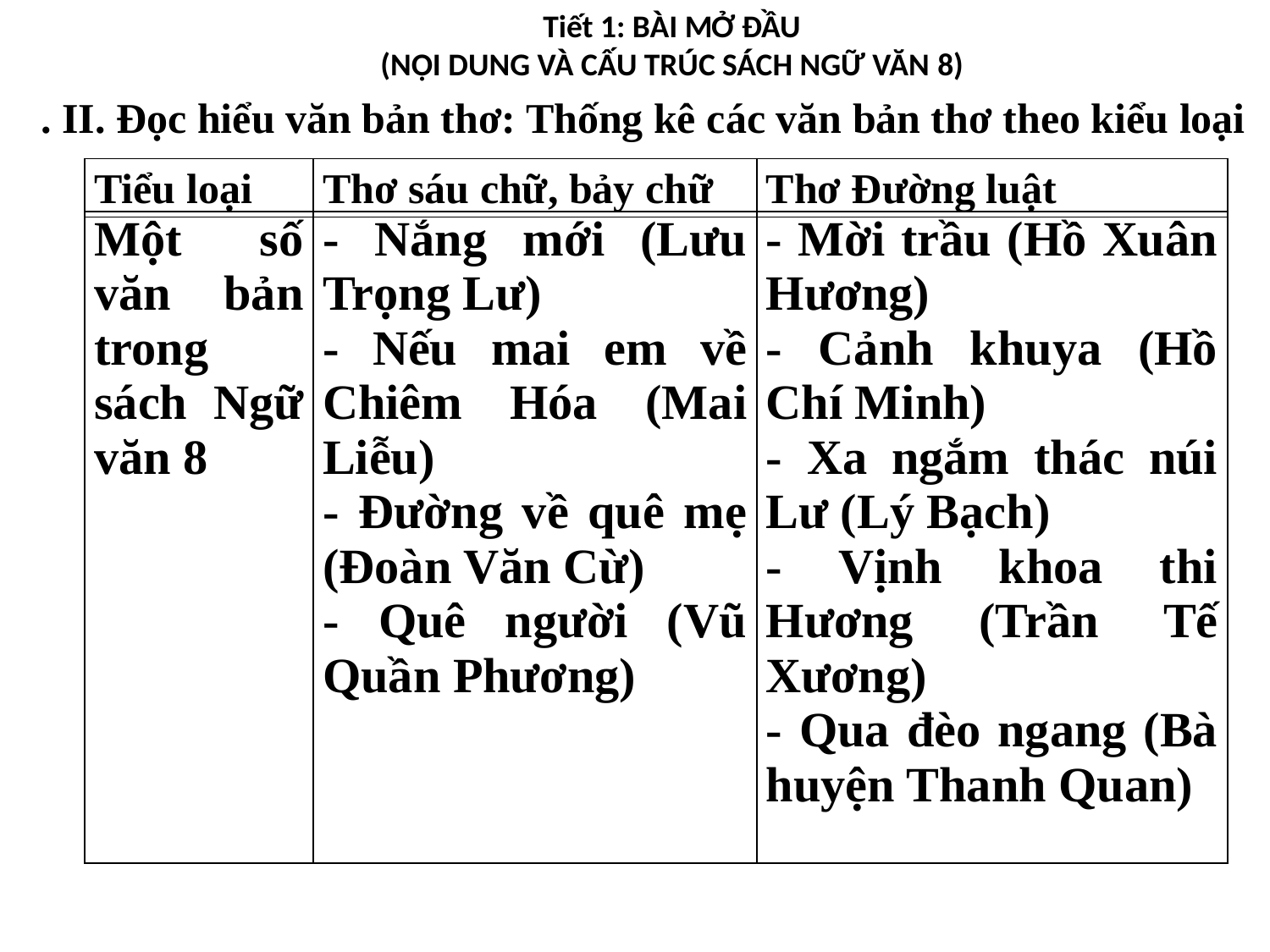

Tiết 1: BÀI MỞ ĐẦU
(NỘI DUNG VÀ CẤU TRÚC SÁCH NGỮ VĂN 8)
. II. Đọc hiểu văn bản thơ: Thống kê các văn bản thơ theo kiểu loại
| Tiểu loại | Thơ sáu chữ, bảy chữ | Thơ Đường luật |
| --- | --- | --- |
| Một số văn bản trong sách Ngữ văn 8 | - Nắng mới (Lưu Trọng Lư) - Nếu mai em về Chiêm Hóa (Mai Liễu) - Đường về quê mẹ (Đoàn Văn Cừ) - Quê người (Vũ Quần Phương) | - Mời trầu (Hồ Xuân Hương) - Cảnh khuya (Hồ Chí Minh) - Xa ngắm thác núi Lư (Lý Bạch) - Vịnh khoa thi Hương (Trần Tế Xương) - Qua đèo ngang (Bà huyện Thanh Quan) |
| --- | --- | --- |